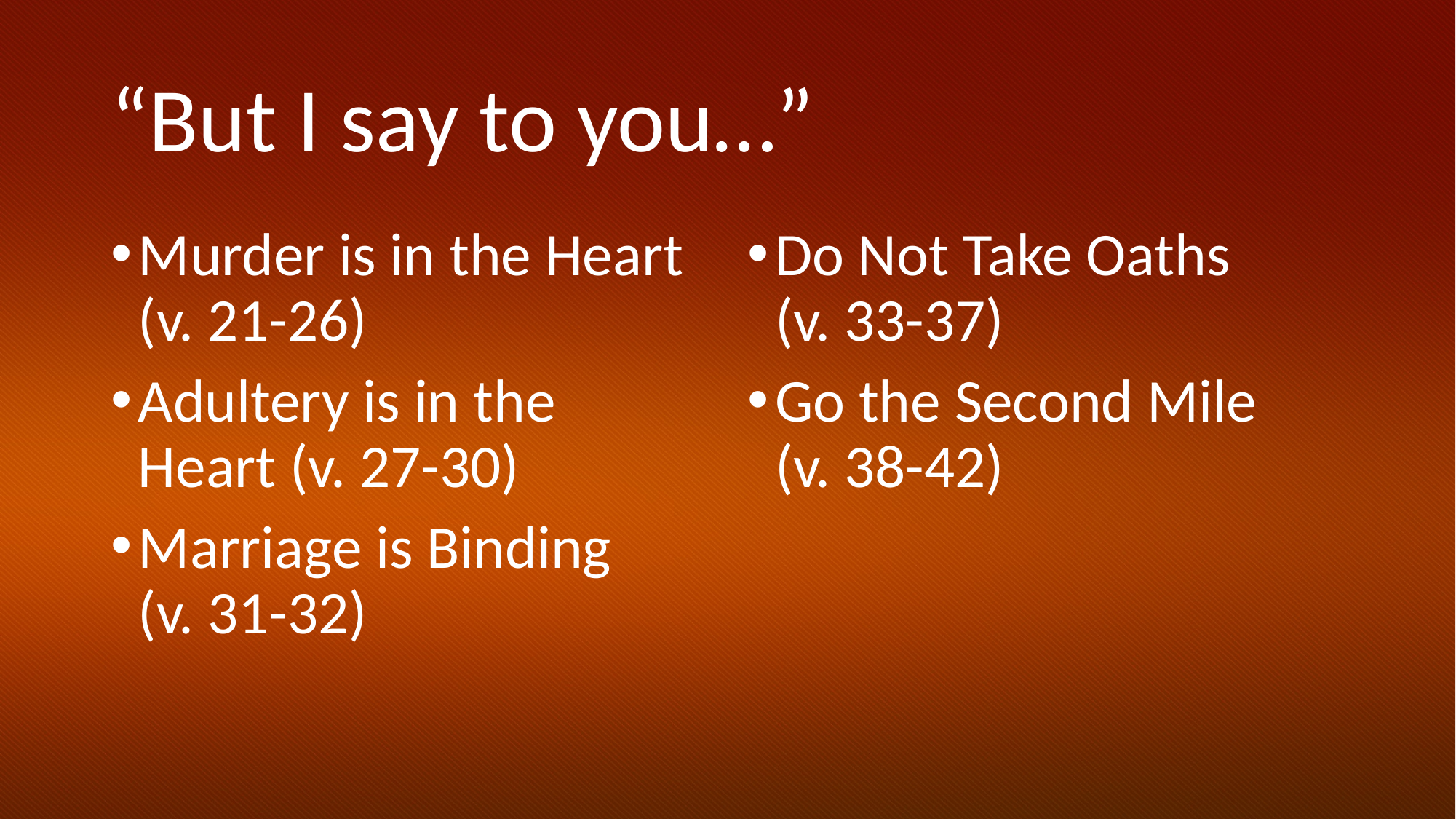

# “But I say to you…”
Murder is in the Heart  (v. 21-26)
Adultery is in the Heart (v. 27-30)
Marriage is Binding   (v. 31-32)

Do Not Take Oaths     (v. 33-37)
Go the Second Mile   (v. 38-42)